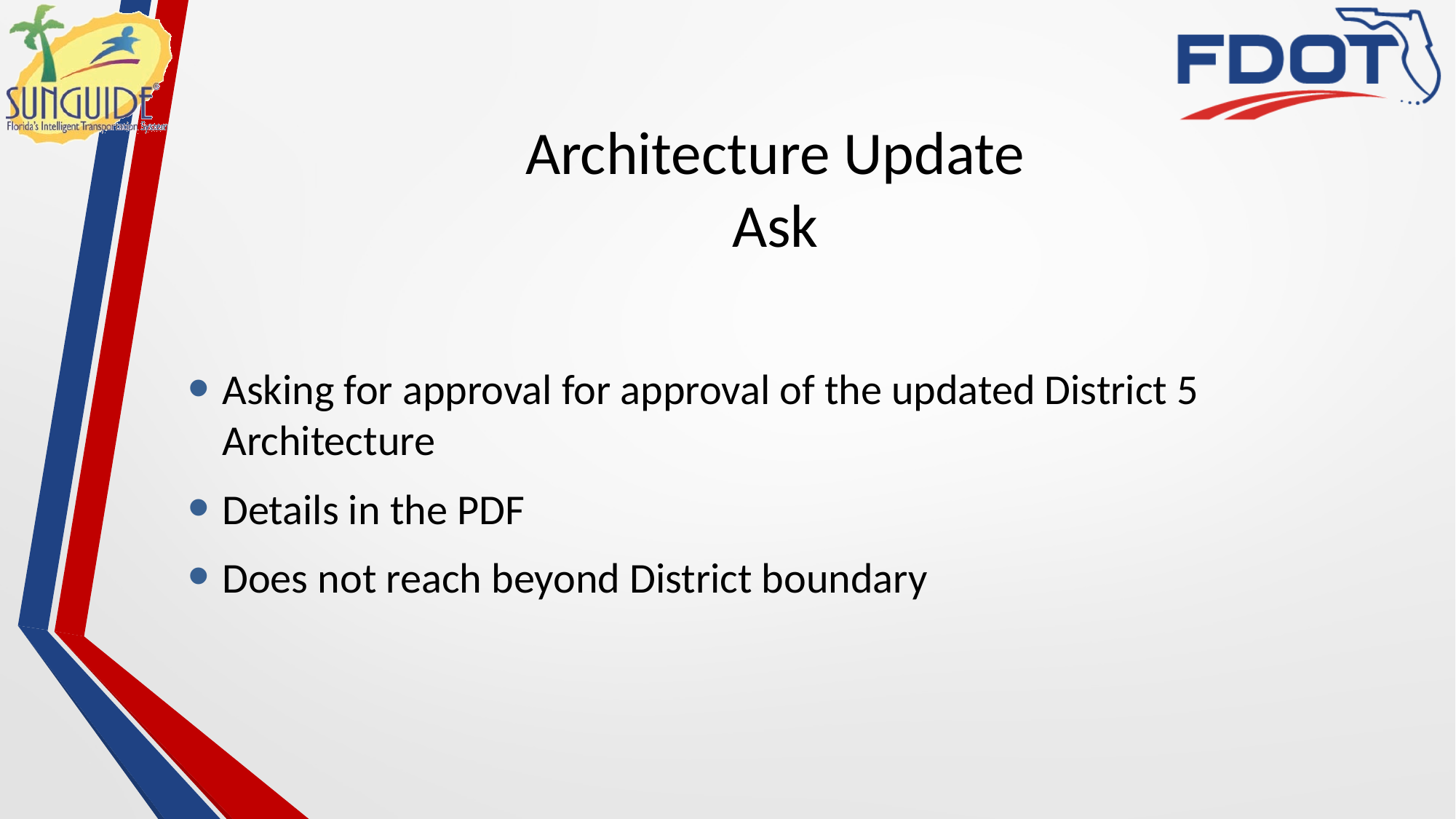

# Architecture Update Ask
Asking for approval for approval of the updated District 5 Architecture
Details in the PDF
Does not reach beyond District boundary